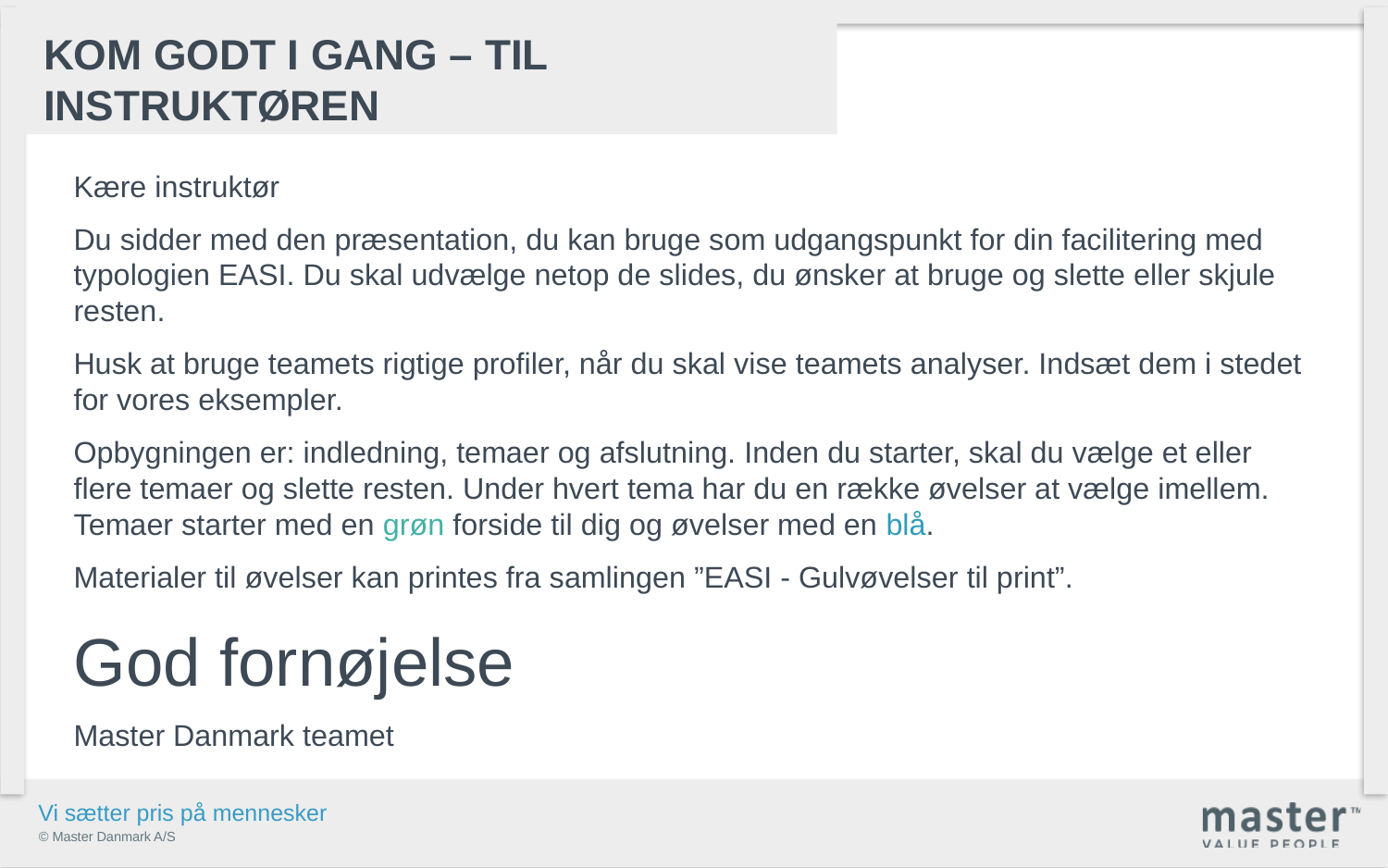

Kom godt i gang – til instruktøren

Kære instruktør
Du sidder med den præsentation, du kan bruge som udgangspunkt for din facilitering med typologien EASI. Du skal udvælge netop de slides, du ønsker at bruge og slette eller skjule resten.
Husk at bruge teamets rigtige profiler, når du skal vise teamets analyser. Indsæt dem i stedet for vores eksempler.
Opbygningen er: indledning, temaer og afslutning. Inden du starter, skal du vælge et eller flere temaer og slette resten. Under hvert tema har du en række øvelser at vælge imellem. Temaer starter med en grøn forside til dig og øvelser med en blå.
Materialer til øvelser kan printes fra samlingen ”EASI - Gulvøvelser til print”.
God fornøjelse
Master Danmark teamet